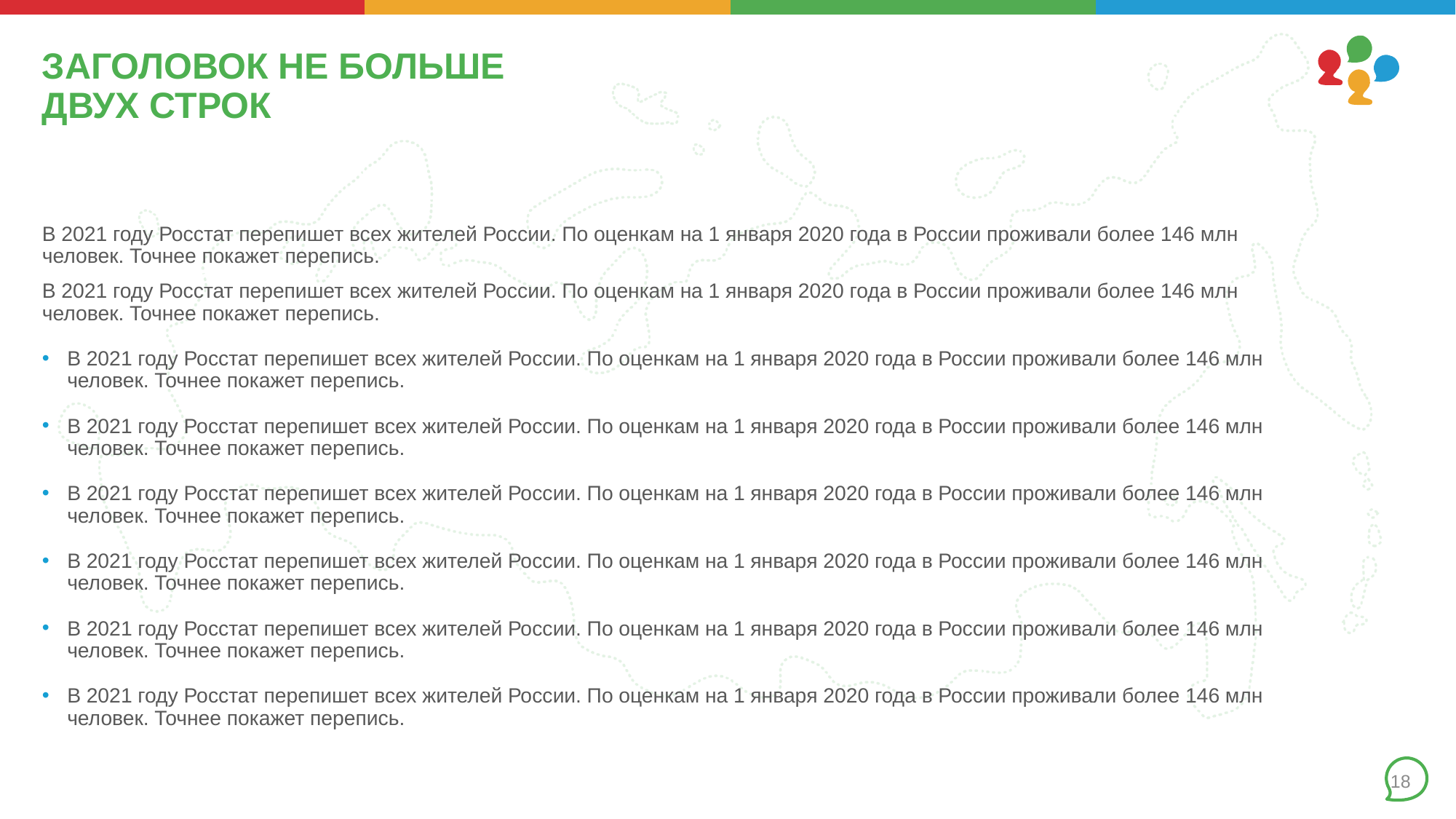

# ЗАГОЛОВОК НЕ БОЛЬШЕ ДВУХ СТРОК
В 2021 году Росстат перепишет всех жителей России. По оценкам на 1 января 2020 года в России проживали более 146 млн человек. Точнее покажет перепись.
В 2021 году Росстат перепишет всех жителей России. По оценкам на 1 января 2020 года в России проживали более 146 млн человек. Точнее покажет перепись.
В 2021 году Росстат перепишет всех жителей России. По оценкам на 1 января 2020 года в России проживали более 146 млн человек. Точнее покажет перепись.
В 2021 году Росстат перепишет всех жителей России. По оценкам на 1 января 2020 года в России проживали более 146 млн человек. Точнее покажет перепись.
В 2021 году Росстат перепишет всех жителей России. По оценкам на 1 января 2020 года в России проживали более 146 млн человек. Точнее покажет перепись.
В 2021 году Росстат перепишет всех жителей России. По оценкам на 1 января 2020 года в России проживали более 146 млн человек. Точнее покажет перепись.
В 2021 году Росстат перепишет всех жителей России. По оценкам на 1 января 2020 года в России проживали более 146 млн человек. Точнее покажет перепись.
В 2021 году Росстат перепишет всех жителей России. По оценкам на 1 января 2020 года в России проживали более 146 млн человек. Точнее покажет перепись.

18